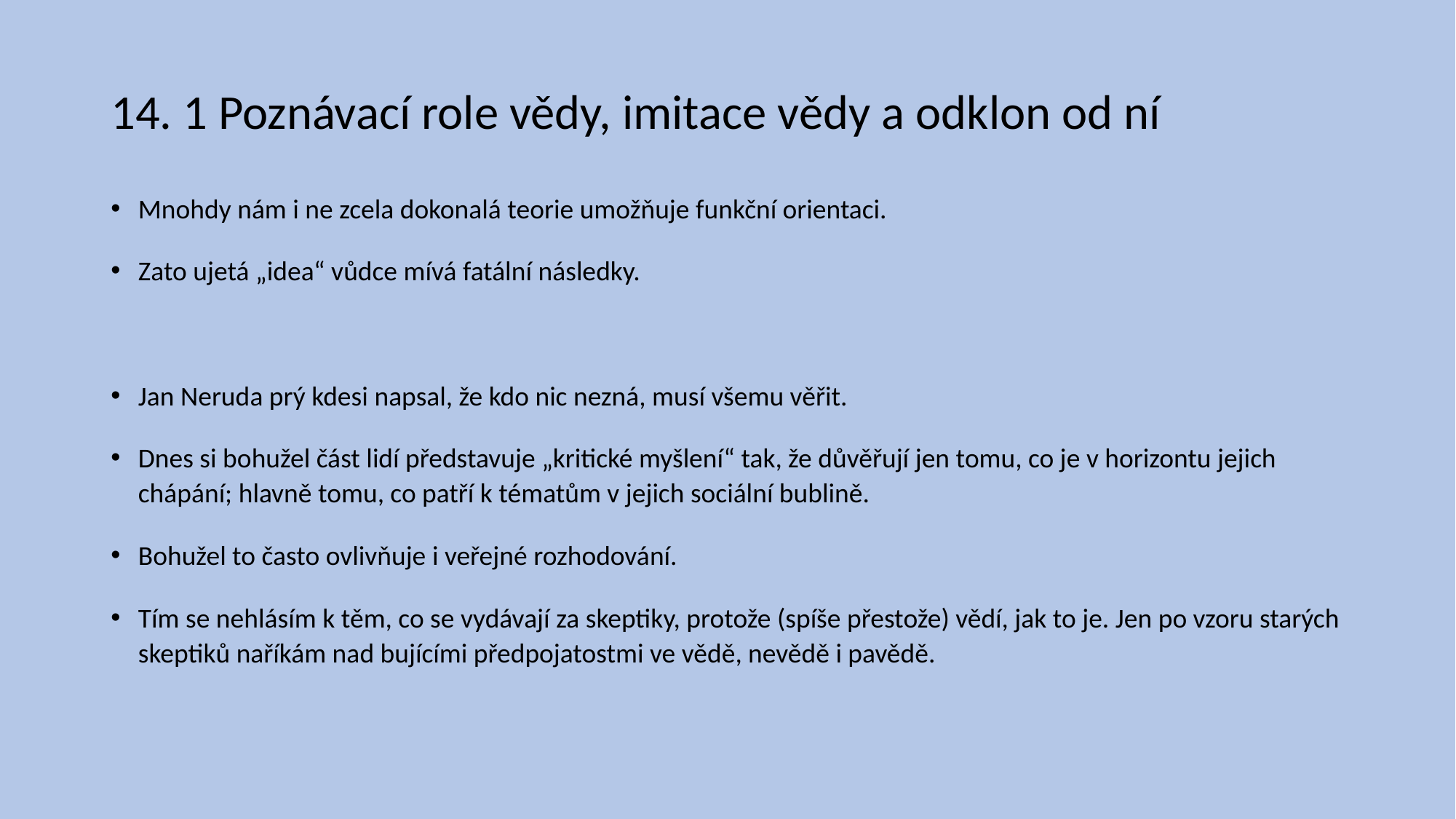

# 14. 1 Poznávací role vědy, imitace vědy a odklon od ní
Mnohdy nám i ne zcela dokonalá teorie umožňuje funkční orientaci.
Zato ujetá „idea“ vůdce mívá fatální následky.

Jan Neruda prý kdesi napsal, že kdo nic nezná, musí všemu věřit.
Dnes si bohužel část lidí představuje „kritické myšlení“ tak, že důvěřují jen tomu, co je v horizontu jejich chápání; hlavně tomu, co patří k tématům v jejich sociální bublině.
Bohužel to často ovlivňuje i veřejné rozhodování.
Tím se nehlásím k těm, co se vydávají za skeptiky, protože (spíše přestože) vědí, jak to je. Jen po vzoru starých skeptiků naříkám nad bujícími předpojatostmi ve vědě, nevědě i pavědě.